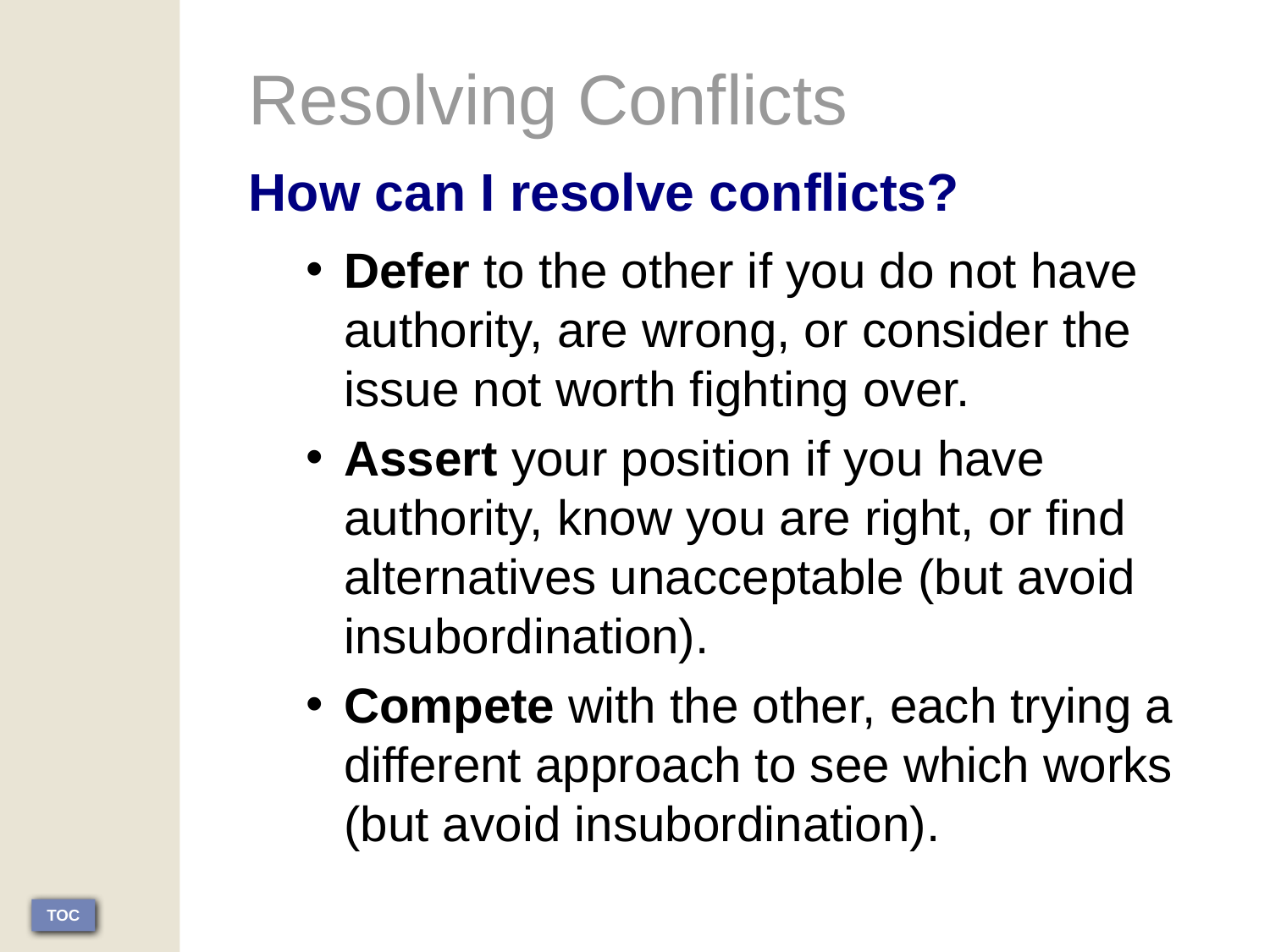

Resolving Conflicts
How can I resolve conflicts?
Defer to the other if you do not have authority, are wrong, or consider the issue not worth fighting over.
Assert your position if you have authority, know you are right, or find alternatives unacceptable (but avoid insubordination).
Compete with the other, each trying a different approach to see which works (but avoid insubordination).